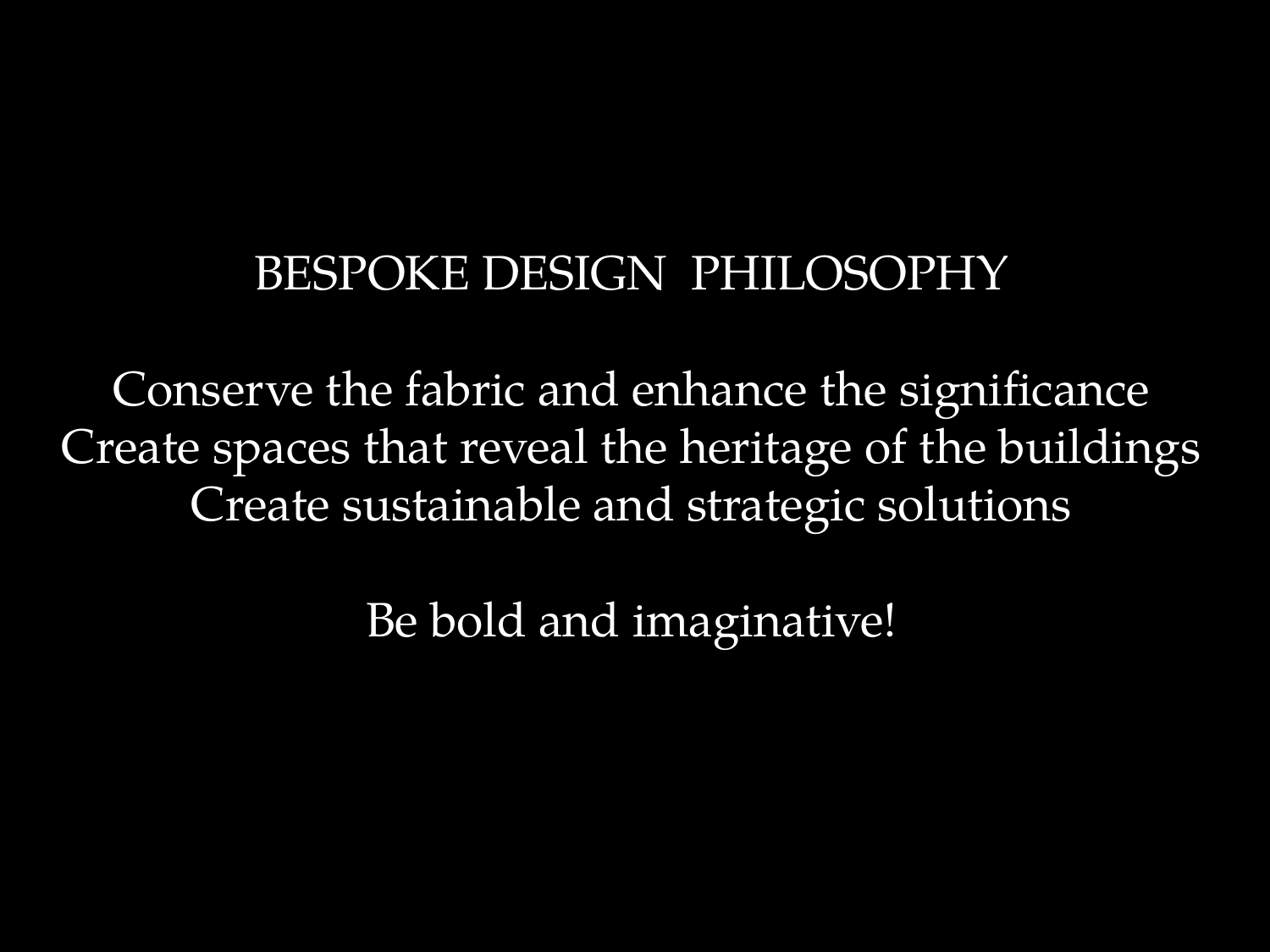

BESPOKE DESIGN  PHILOSOPHY

Conserve the fabric and enhance the significance
Create spaces that reveal the heritage of the buildings
Create sustainable and strategic solutions

Be bold and imaginative!